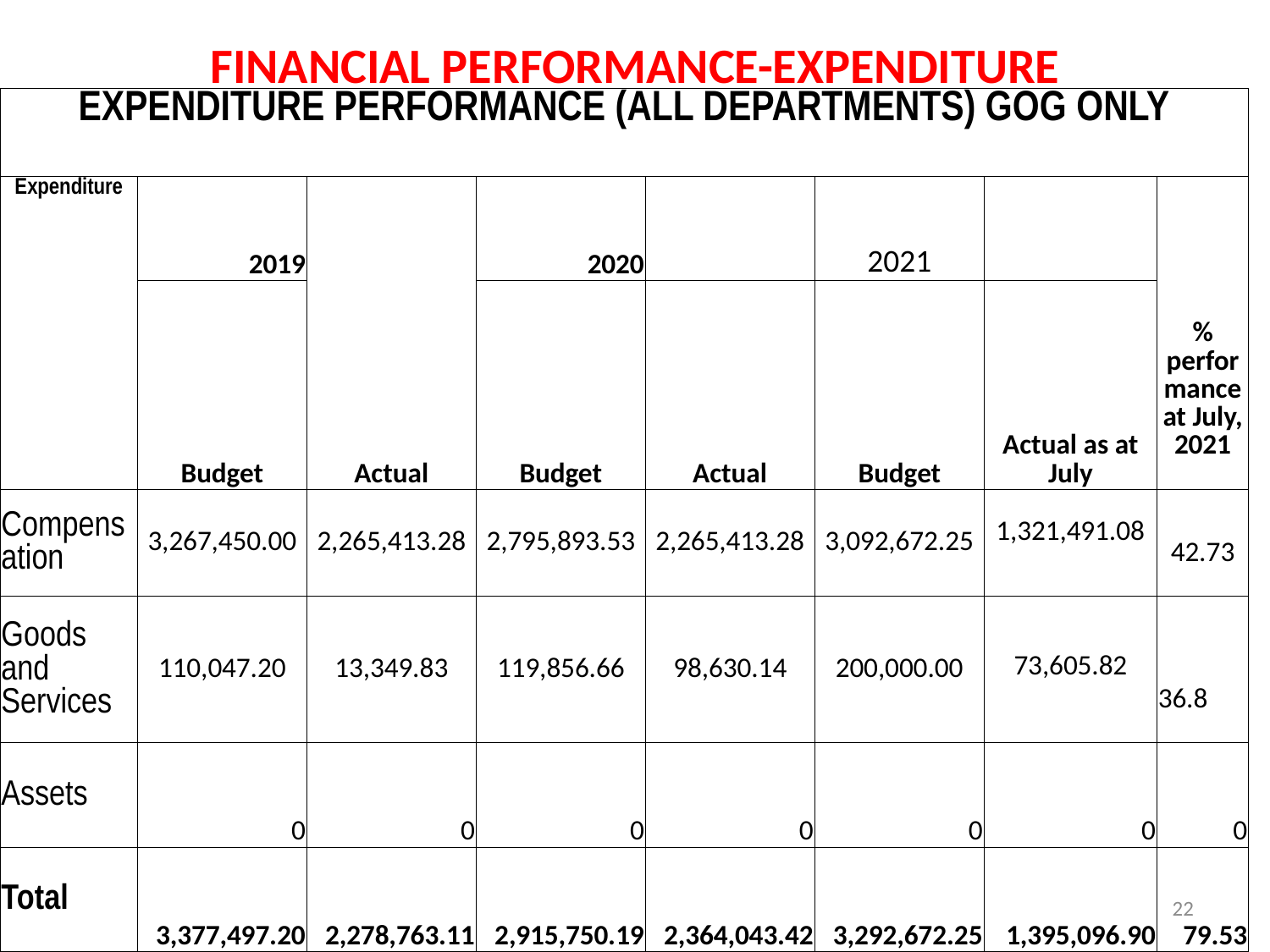

# FINANCIAL PERFORMANCE-EXPENDITURE
| EXPENDITURE PERFORMANCE (ALL DEPARTMENTS) GOG ONLY |  |  |  |  |  |  |  |
| --- | --- | --- | --- | --- | --- | --- | --- |
| Expenditure | 2019 |  | 2020 |  | 2021 |  | % performance at July, 2021 |
|  | Budget | Actual | Budget | Actual | Budget | Actual as at July |  |
| Compensation | 3,267,450.00 | 2,265,413.28 | 2,795,893.53 | 2,265,413.28 | 3,092,672.25 | 1,321,491.08 | 42.73 |
| Goods and Services | 110,047.20 | 13,349.83 | 119,856.66 | 98,630.14 | 200,000.00 | 73,605.82 | 36.8 |
| Assets | 0 | 0 | 0 | 0 | 0 | 0 | 0 |
| Total | 3,377,497.20 | 2,278,763.11 | 2,915,750.19 | 2,364,043.42 | 3,292,672.25 | 1,395,096.90 | 79.53 |
22